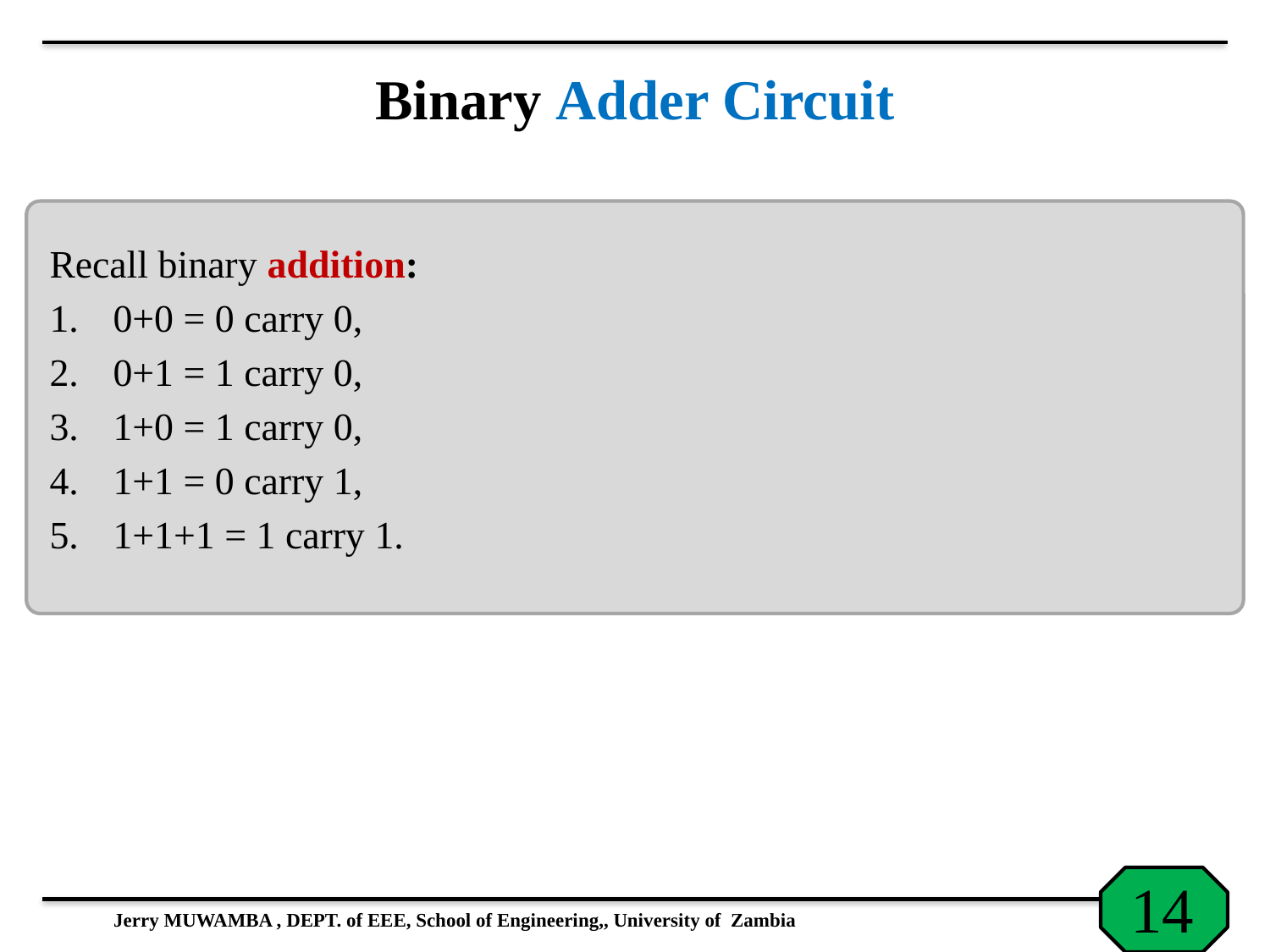

# Binary Adder Circuit

Recall binary addition:
0+0 = 0 carry 0,
0+1 = 1 carry 0,
1+0 = 1 carry 0,
1+1 = 0 carry 1,
1+1+1 = 1 carry 1.

Jerry MUWAMBA , DEPT. of EEE, School of Engineering,, University of  Zambia

14